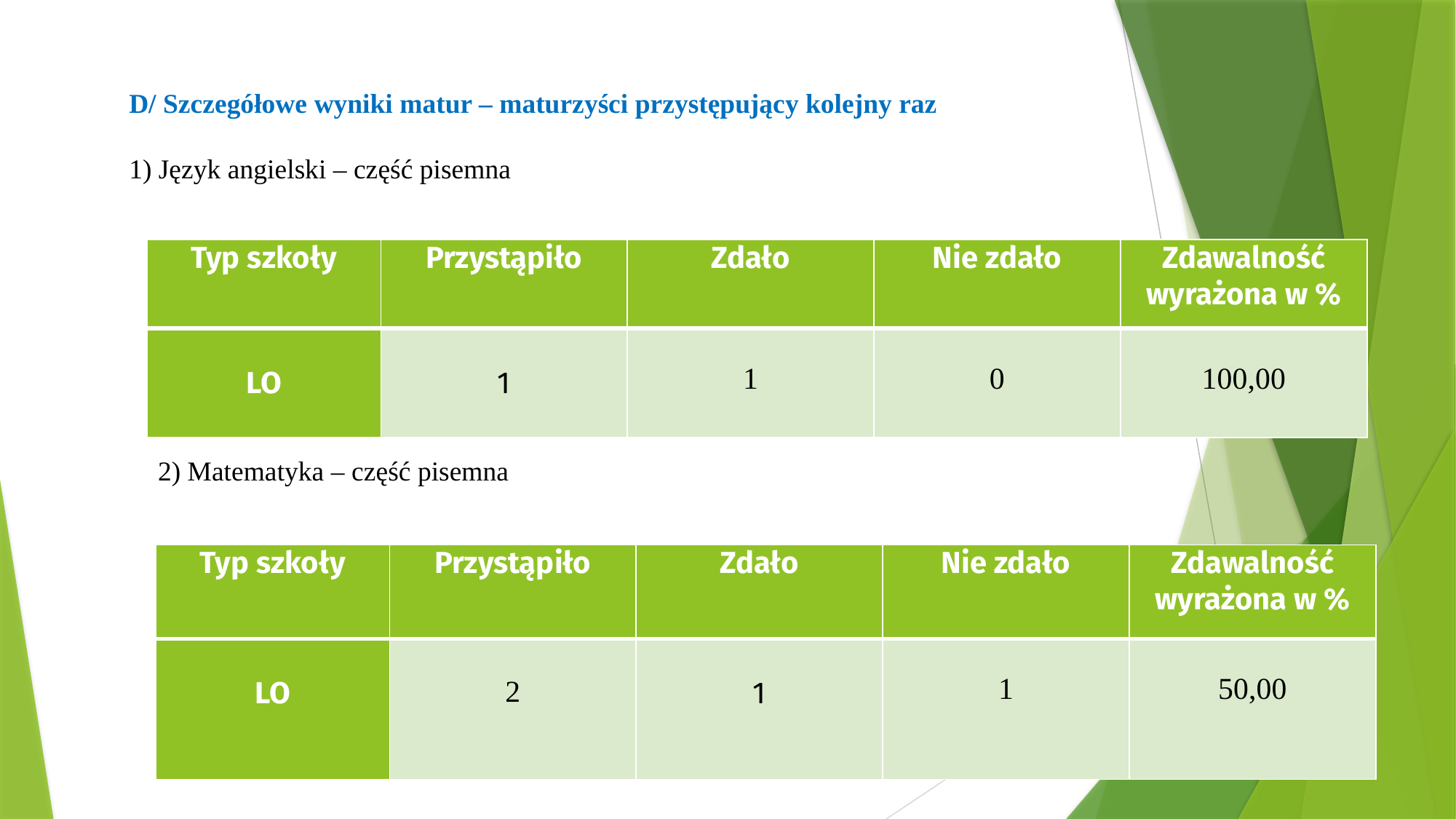

D/ Szczegółowe wyniki matur – maturzyści przystępujący kolejny raz

1) Język angielski – część pisemna
| Typ szkoły | Przystąpiło | Zdało | Nie zdało | Zdawalność wyrażona w % |
| --- | --- | --- | --- | --- |
| LO | 1 | 1 | 0 | 100,00 |

2) Matematyka – część pisemna
| Typ szkoły | Przystąpiło | Zdało | Nie zdało | Zdawalność wyrażona w % |
| --- | --- | --- | --- | --- |
| LO | 2 | 1 | 1 | 50,00 |